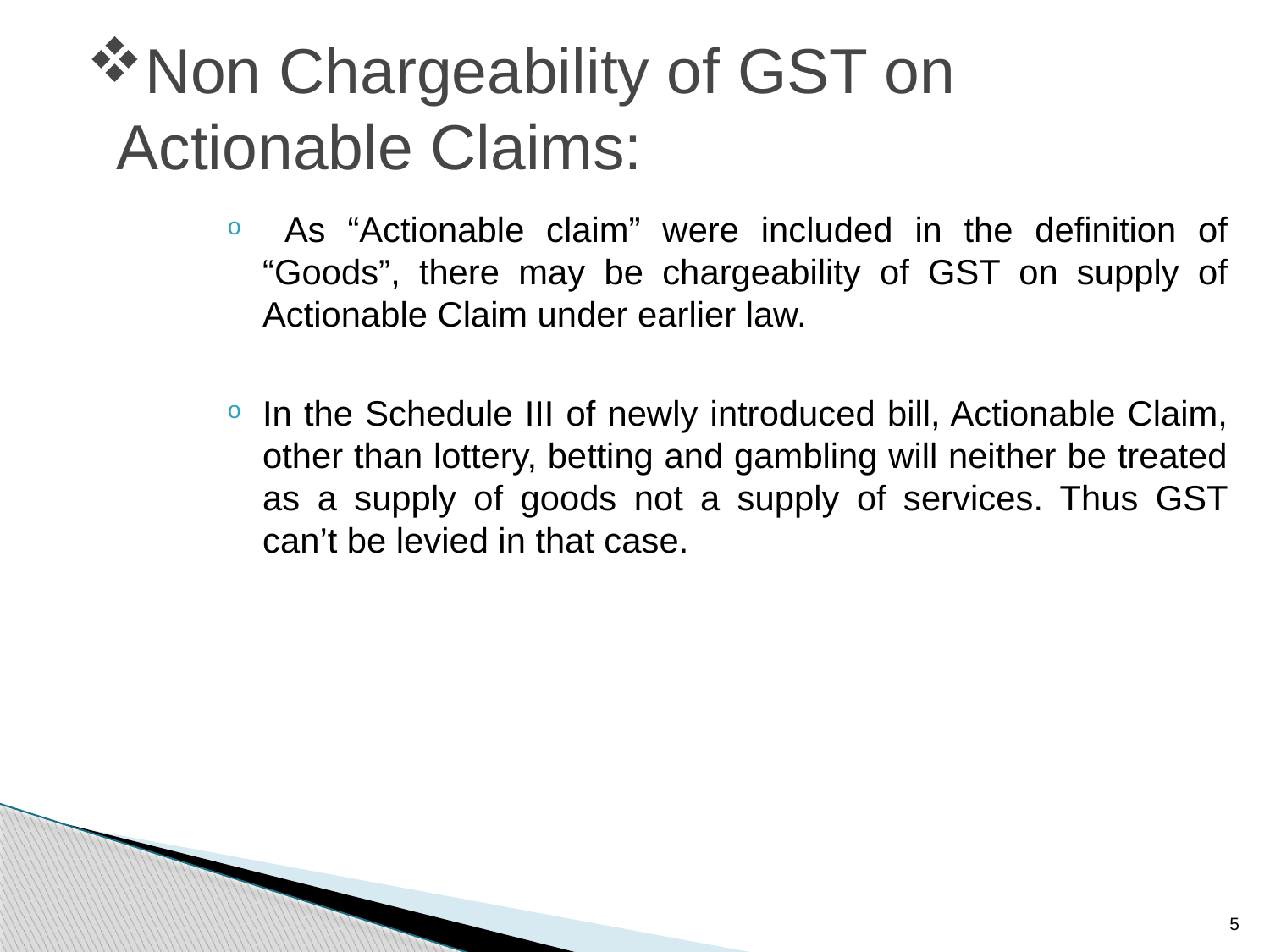

# Non Chargeability of GST on Actionable Claims:
 As “Actionable claim” were included in the definition of “Goods”, there may be chargeability of GST on supply of Actionable Claim under earlier law.

In the Schedule III of newly introduced bill, Actionable Claim, other than lottery, betting and gambling will neither be treated as a supply of goods not a supply of services. Thus GST can’t be levied in that case.
5